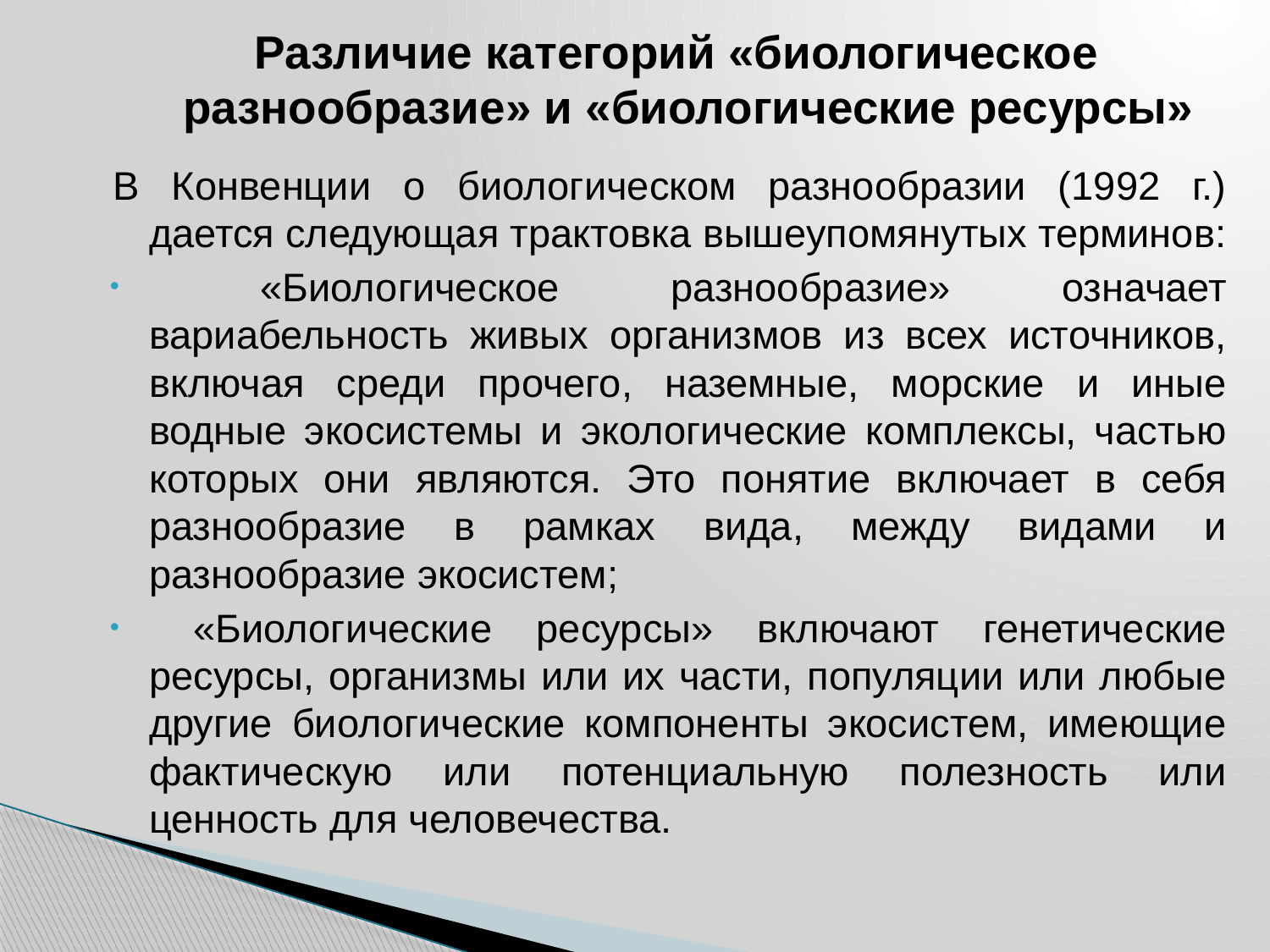

Различие категорий «биологическое разнообразие» и «биологические ресурсы»
В Конвенции о биологическом разнообразии (1992 г.) дается следующая трактовка вышеупомянутых терминов:
 «Биологическое разнообразие» означает вариабельность живых организмов из всех источников, включая среди прочего, наземные, морские и иные водные экосистемы и экологические комплексы, частью которых они являются. Это понятие включает в себя разнообразие в рамках вида, между видами и разнообразие экосистем;
 «Биологические ресурсы» включают генетические ресурсы, организмы или их части, популяции или любые другие биологические компоненты экосистем, имеющие фактическую или потенциальную полезность или ценность для человечества.